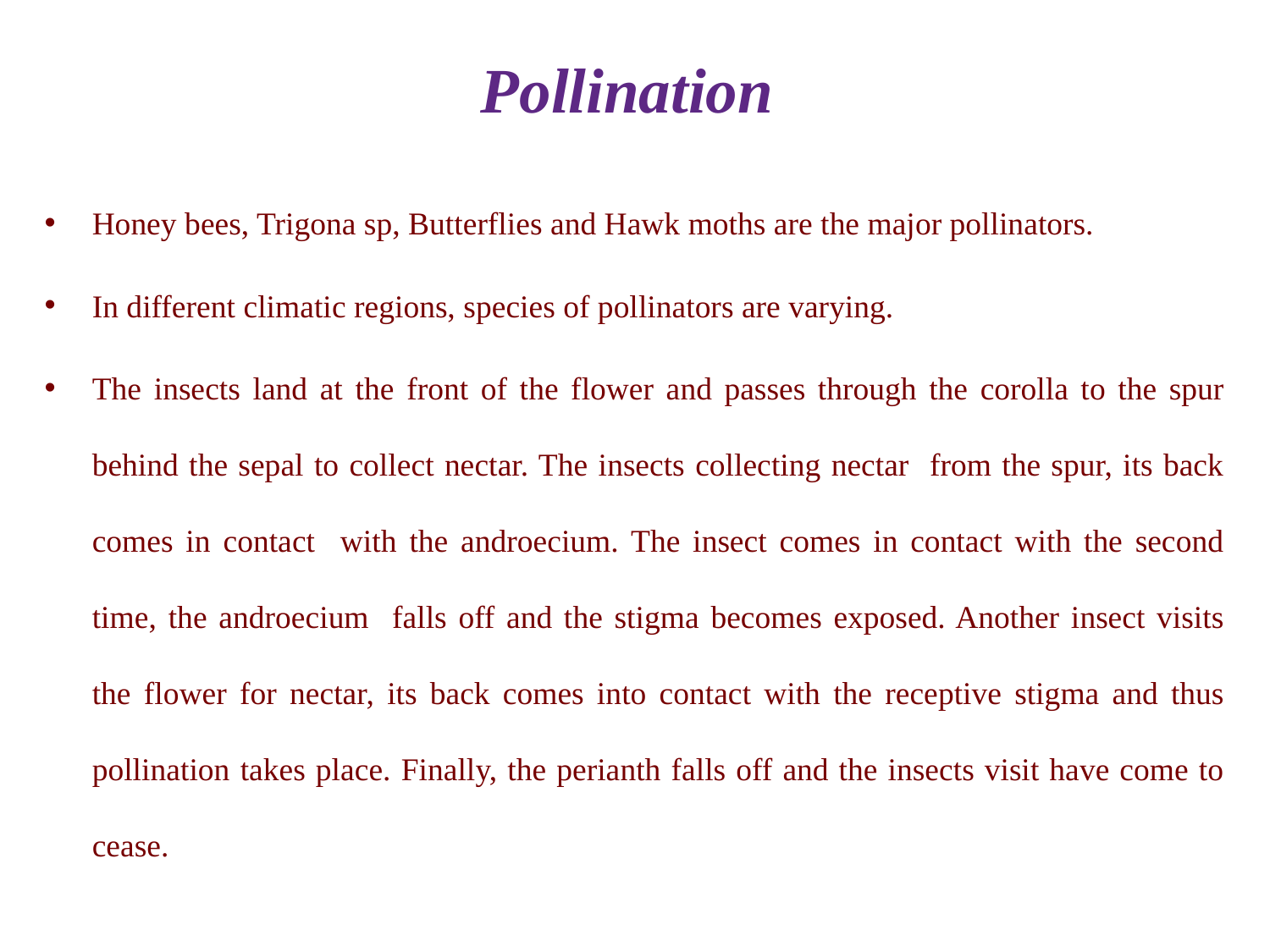

# Pollination
Honey bees, Trigona sp, Butterflies and Hawk moths are the major pollinators.
In different climatic regions, species of pollinators are varying.
The insects land at the front of the flower and passes through the corolla to the spur behind the sepal to collect nectar. The insects collecting nectar  from the spur, its back comes in contact  with the androecium. The insect comes in contact with the second time, the androecium  falls off and the stigma becomes exposed. Another insect visits the flower for nectar, its back comes into contact with the receptive stigma and thus pollination takes place. Finally, the perianth falls off and the insects visit have come to cease.